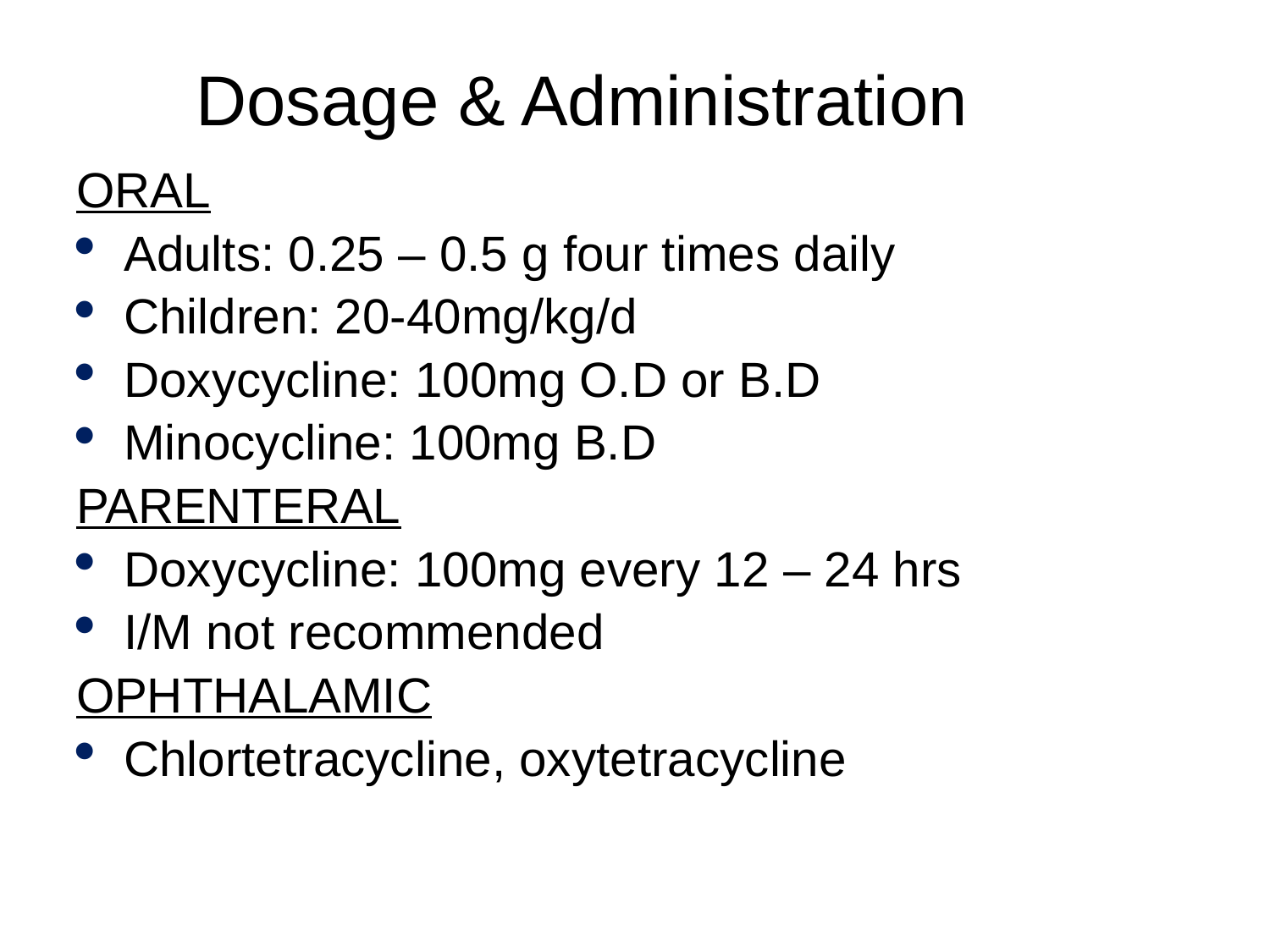

# Dosage & Administration
ORAL
Adults: 0.25 – 0.5 g four times daily
Children: 20-40mg/kg/d
Doxycycline: 100mg O.D or B.D
Minocycline: 100mg B.D
PARENTERAL
Doxycycline: 100mg every 12 – 24 hrs
I/M not recommended
OPHTHALAMIC
Chlortetracycline, oxytetracycline